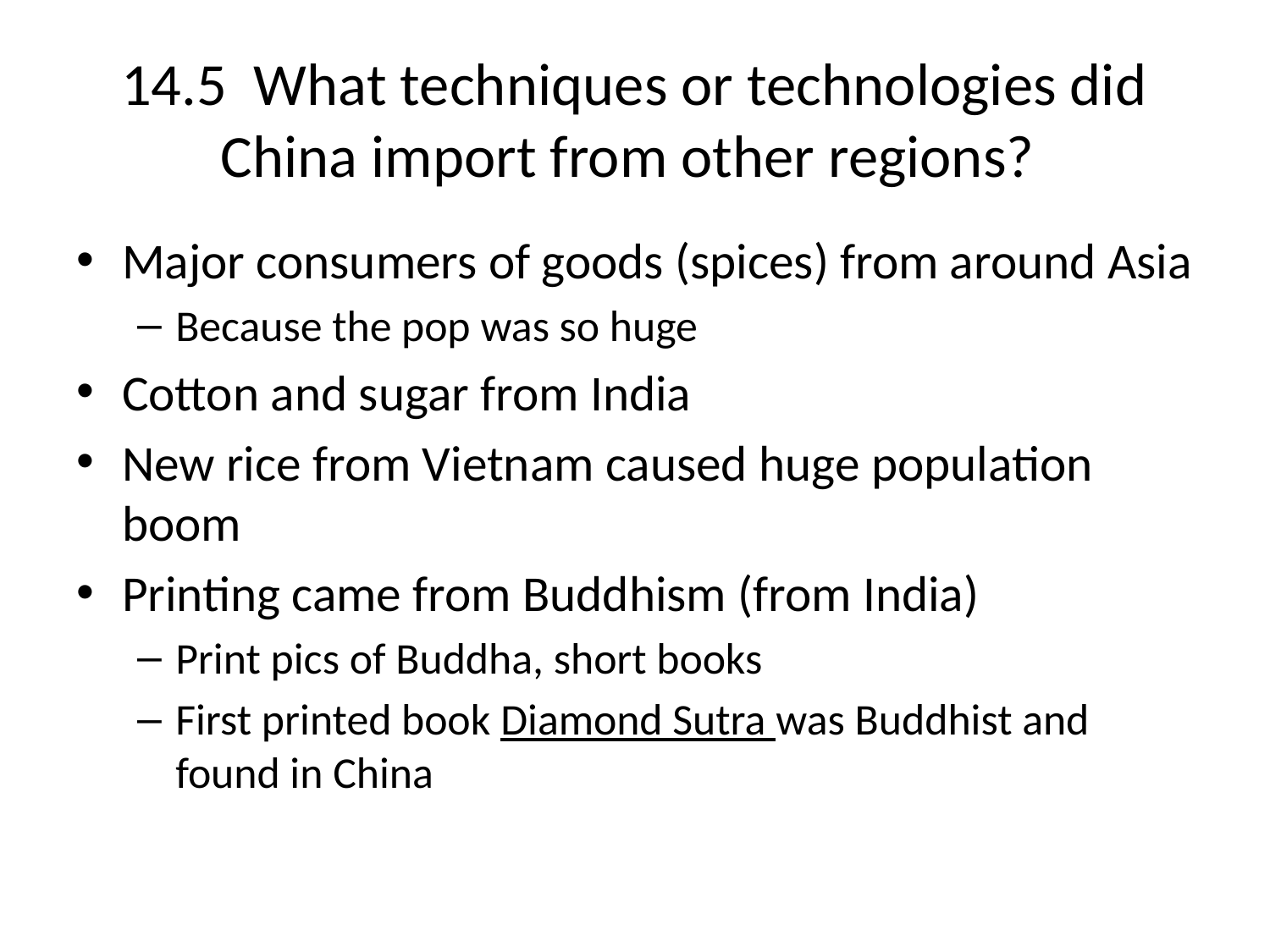

# 14.5  What techniques or technologies did China import from other regions?
Major consumers of goods (spices) from around Asia
Because the pop was so huge
Cotton and sugar from India
New rice from Vietnam caused huge population boom
Printing came from Buddhism (from India)
Print pics of Buddha, short books
First printed book Diamond Sutra was Buddhist and found in China